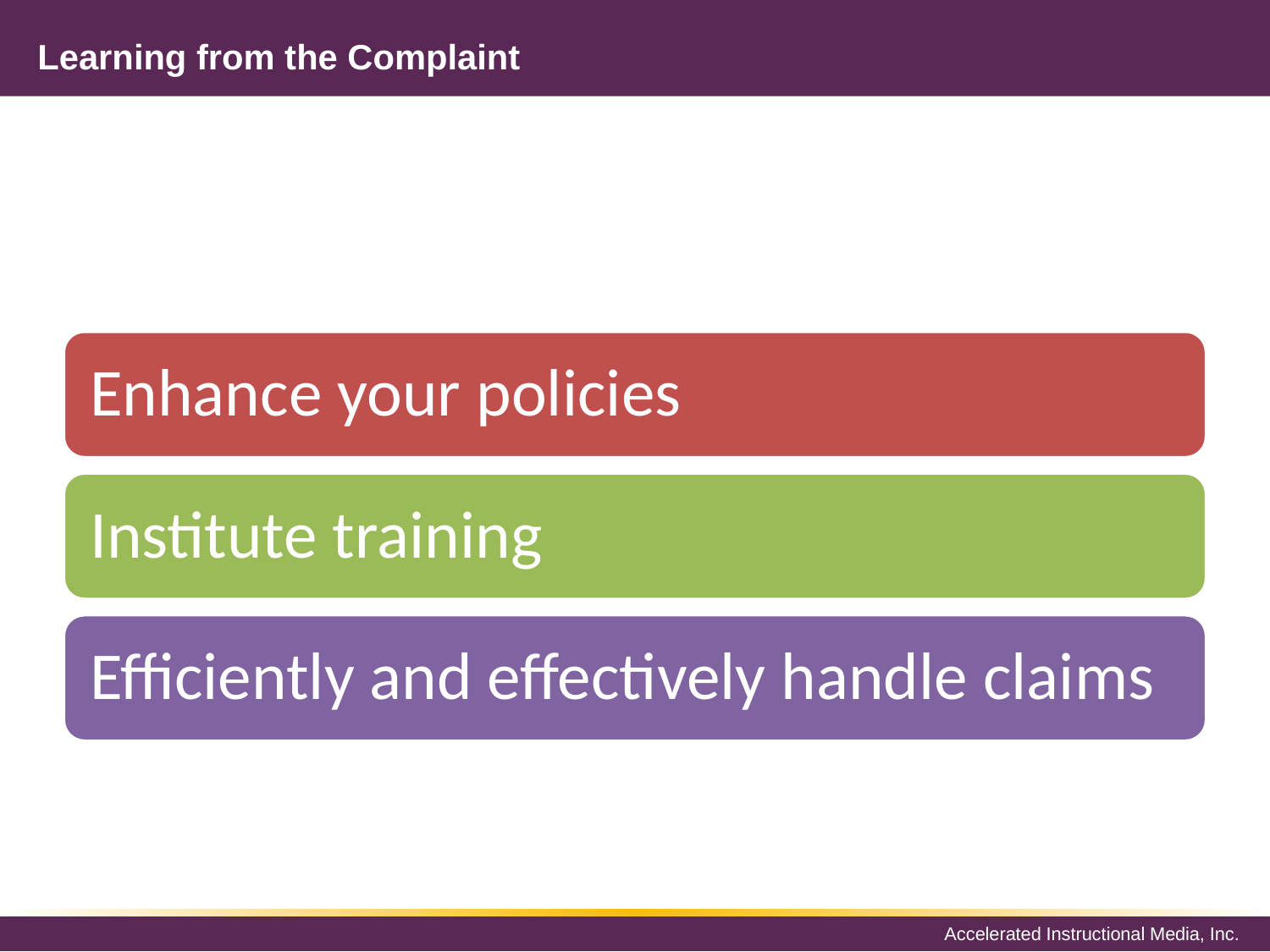

# Learning from the Complaint

Enhance your policies
Institute training
Efficiently and effectively handle claims